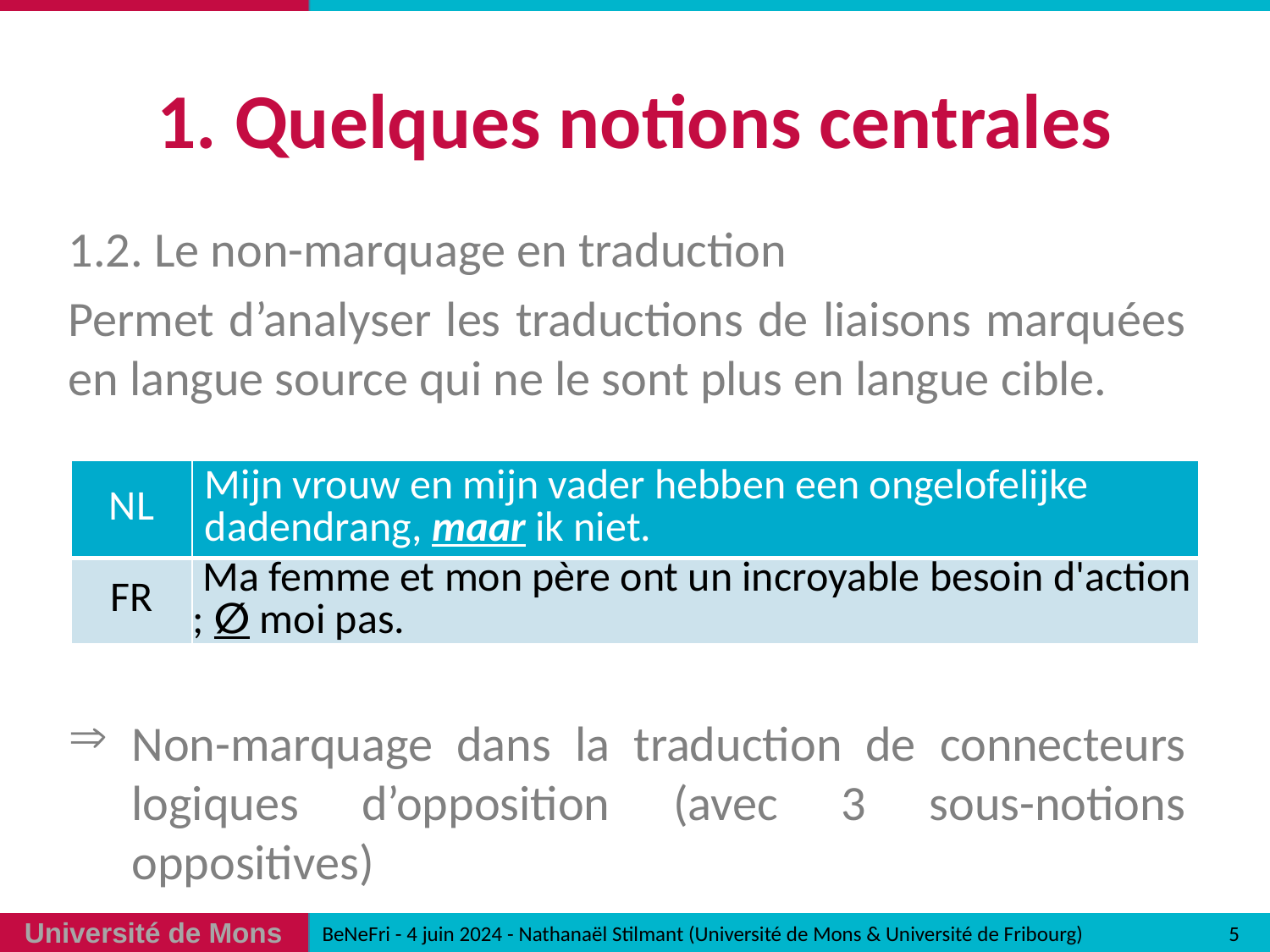

# 1. Quelques notions centrales
1.2. Le non-marquage en traduction
Permet d’analyser les traductions de liaisons marquées en langue source qui ne le sont plus en langue cible.

Non-marquage dans la traduction de connecteurs logiques d’opposition (avec 3 sous-notions oppositives)

| NL | Mijn vrouw en mijn vader hebben een ongelofelijke dadendrang, maar ik niet. |
| --- | --- |
| FR | Ma femme et mon père ont un incroyable besoin d'action ; ∅ moi pas. |
5
BeNeFri - 4 juin 2024 - Nathanaël Stilmant (Université de Mons & Université de Fribourg)